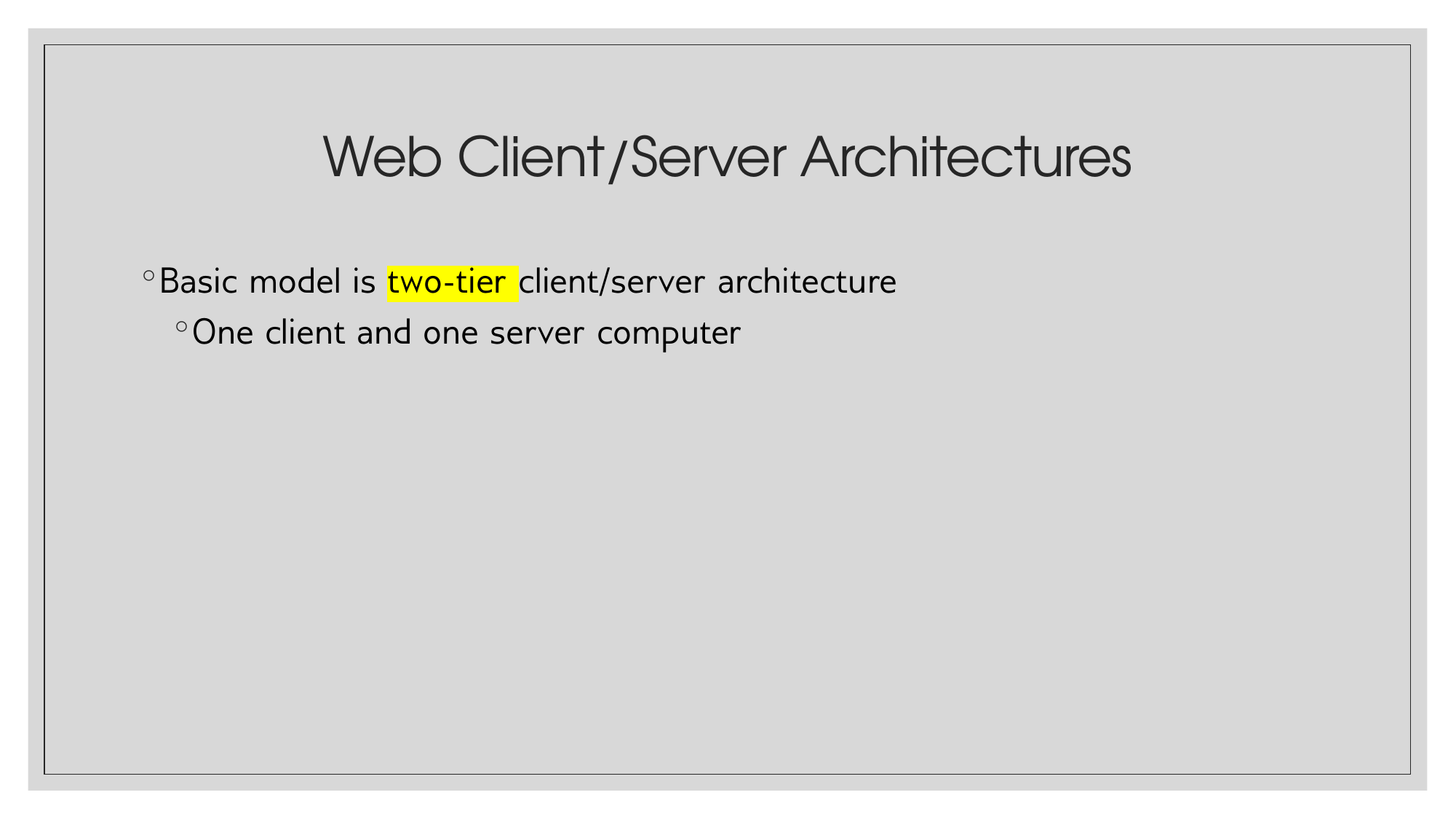

# Web Client/Server Architectures
Basic model is two-tier client/server architecture
One client and one server computer